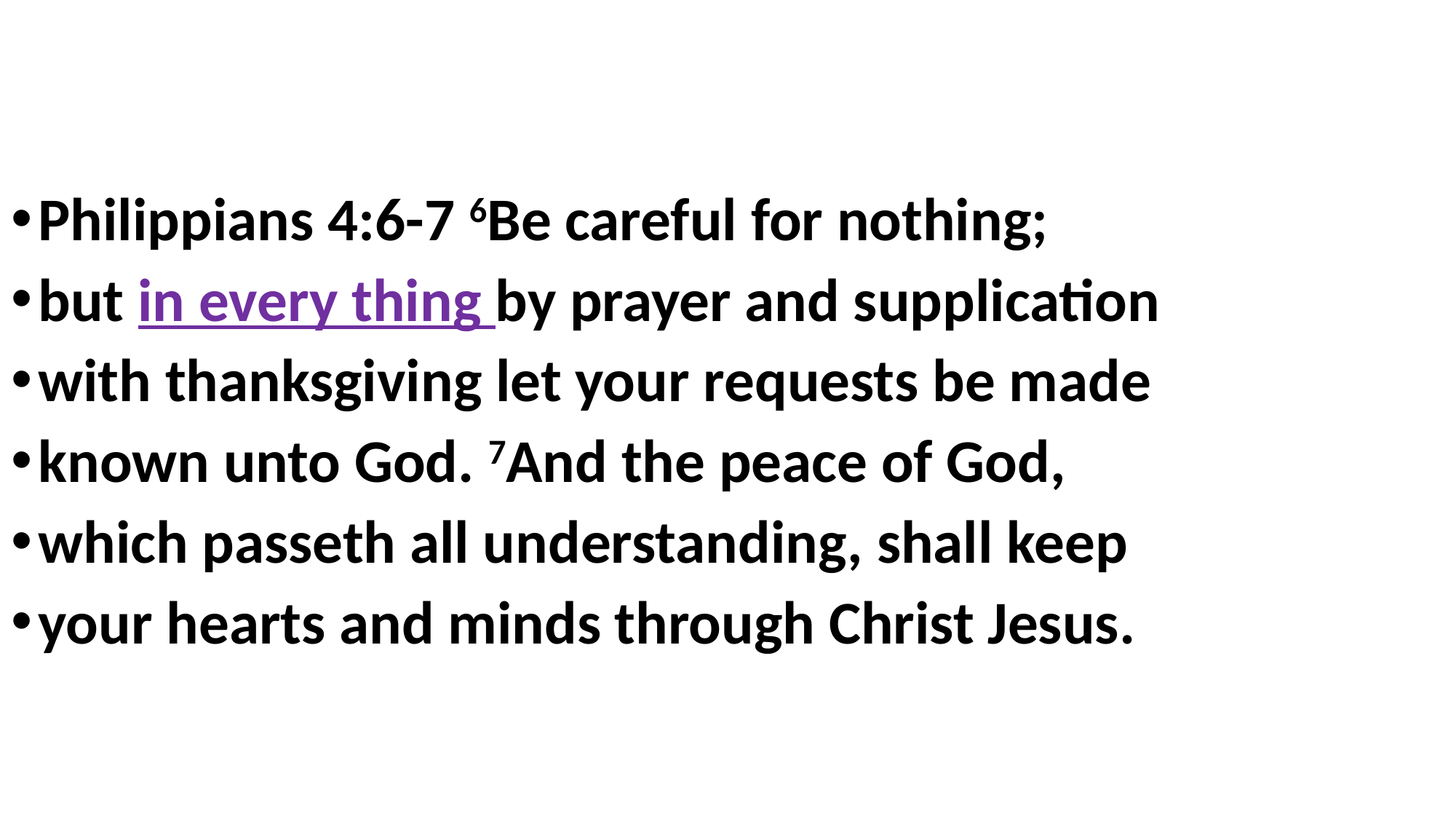

Philippians 4:6-7 6Be careful for nothing;
but in every thing by prayer and supplication
with thanksgiving let your requests be made
known unto God. 7And the peace of God,
which passeth all understanding, shall keep
your hearts and minds through Christ Jesus.